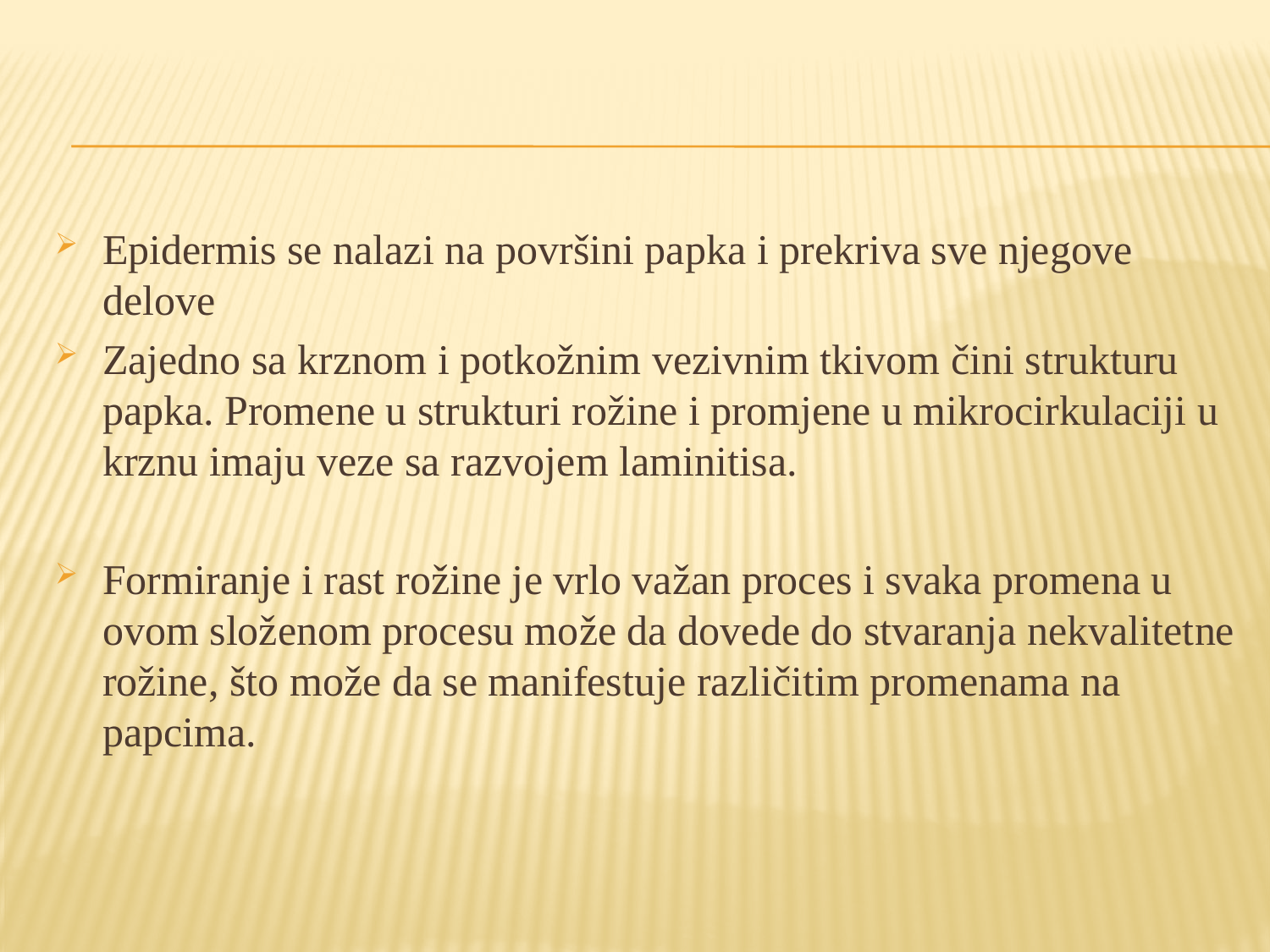

#
Epidermis se nalazi na površini papka i prekriva sve njegove delove
Zajedno sa krznom i potkožnim vezivnim tkivom čini strukturu papka. Promene u strukturi rožine i promjene u mikrocirkulaciji u krznu imaju veze sa razvojem laminitisa.

Formiranje i rast rožine je vrlo važan proces i svaka promena u ovom složenom procesu može da dovede do stvaranja nekvalitetne rožine, što može da se manifestuje različitim promenama na papcima.